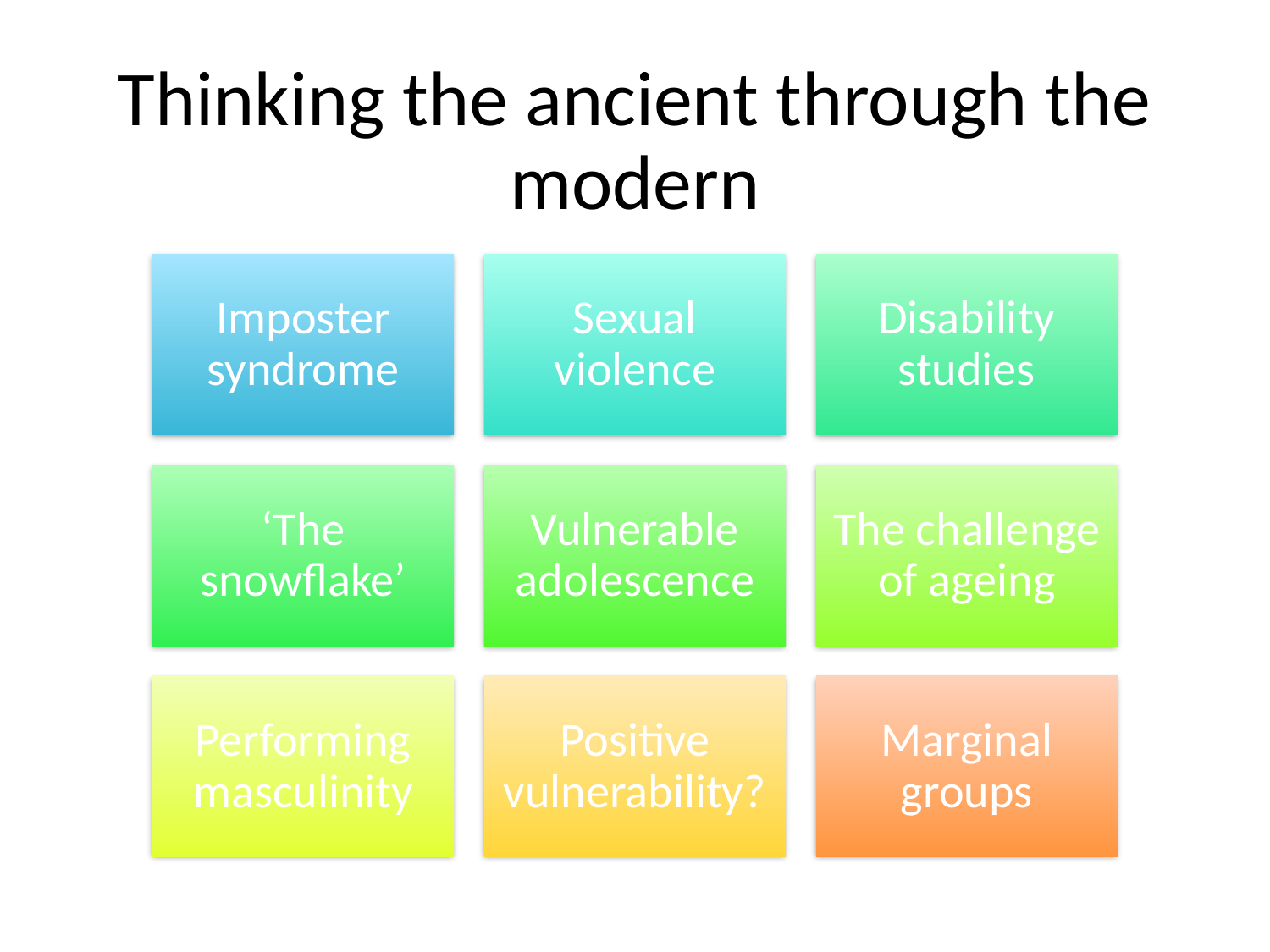

# Thinking the ancient through the modern
Imposter syndrome
Sexual violence
Disability studies
‘The snowflake’
Vulnerable adolescence
The challenge of ageing
Performing masculinity
Positive vulnerability?
Marginal groups